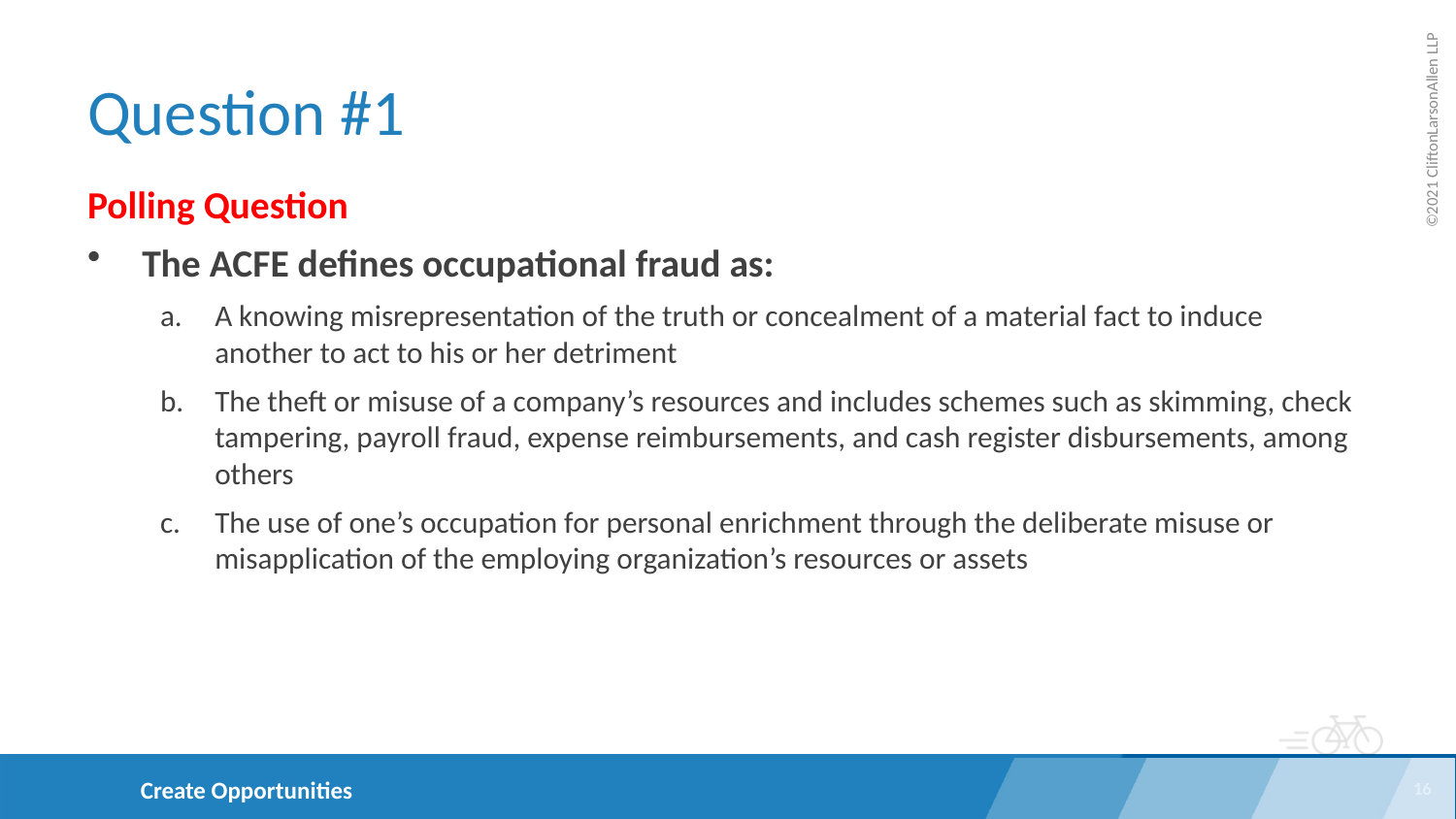

# Question #1
Polling Question
The ACFE defines occupational fraud as:
A knowing misrepresentation of the truth or concealment of a material fact to induce another to act to his or her detriment
The theft or misuse of a company’s resources and includes schemes such as skimming, check tampering, payroll fraud, expense reimbursements, and cash register disbursements, among others
The use of one’s occupation for personal enrichment through the deliberate misuse or misapplication of the employing organization’s resources or assets
16